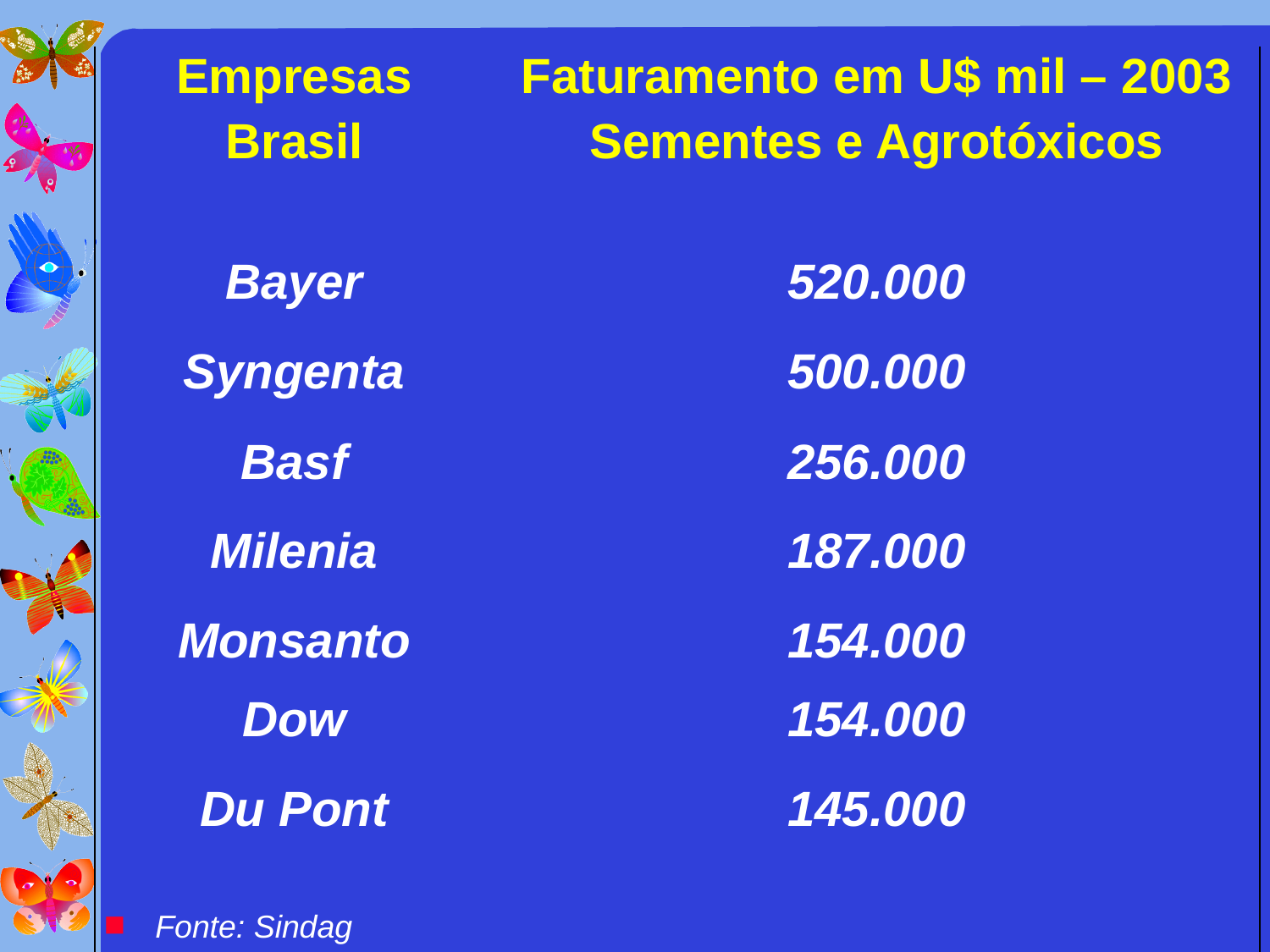

| Empresas Brasil | Faturamento em U$ mil – 2003 Sementes e Agrotóxicos |
| --- | --- |
| Bayer | 520.000 |
| Syngenta | 500.000 |
| Basf | 256.000 |
| Milenia | 187.000 |
| Monsanto | 154.000 |
| Dow | 154.000 |
| Du Pont | 145.000 |
|  |  |

Fonte: Sindag